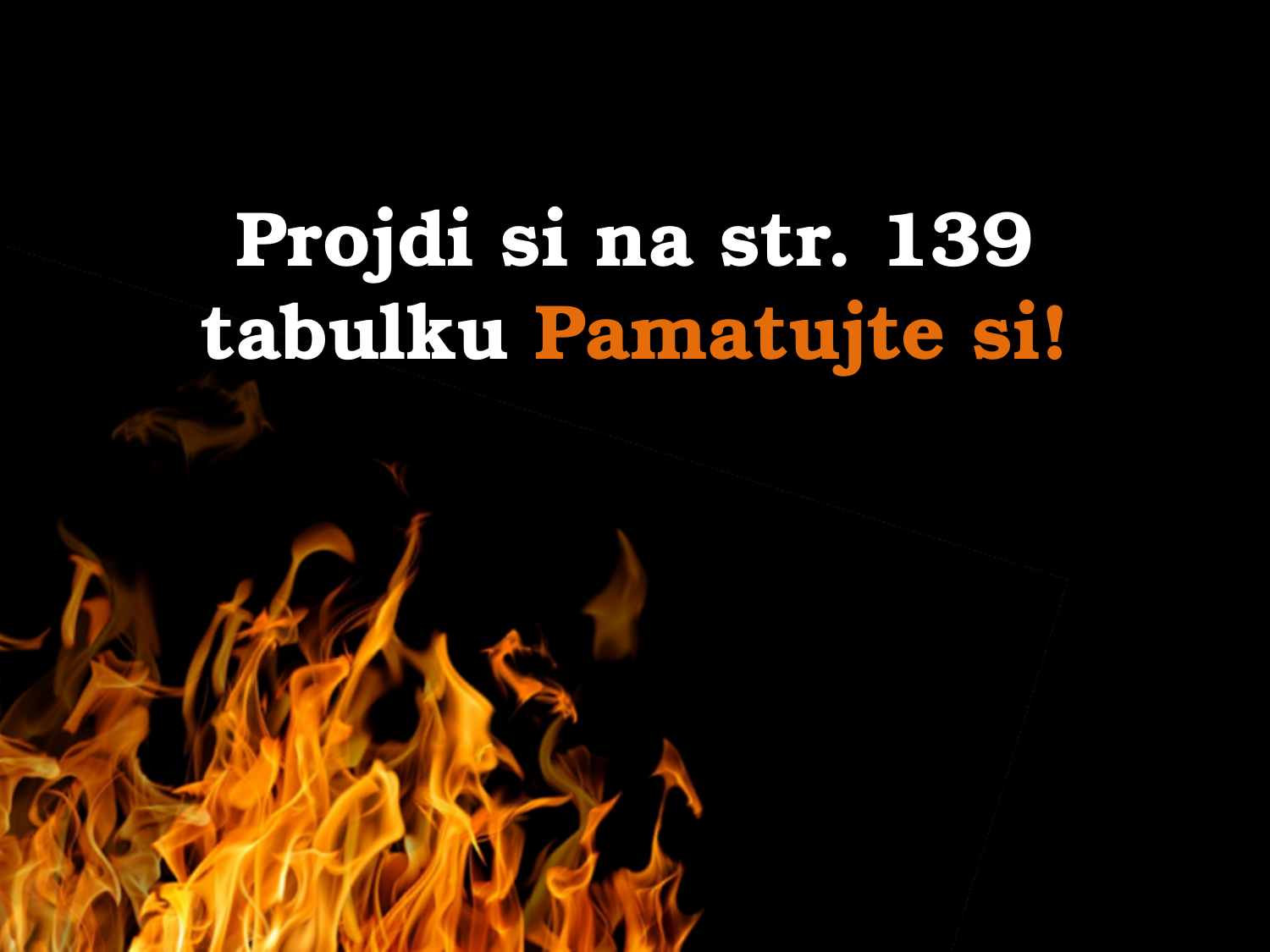

# Projdi si na str. 139 tabulku Pamatujte si!